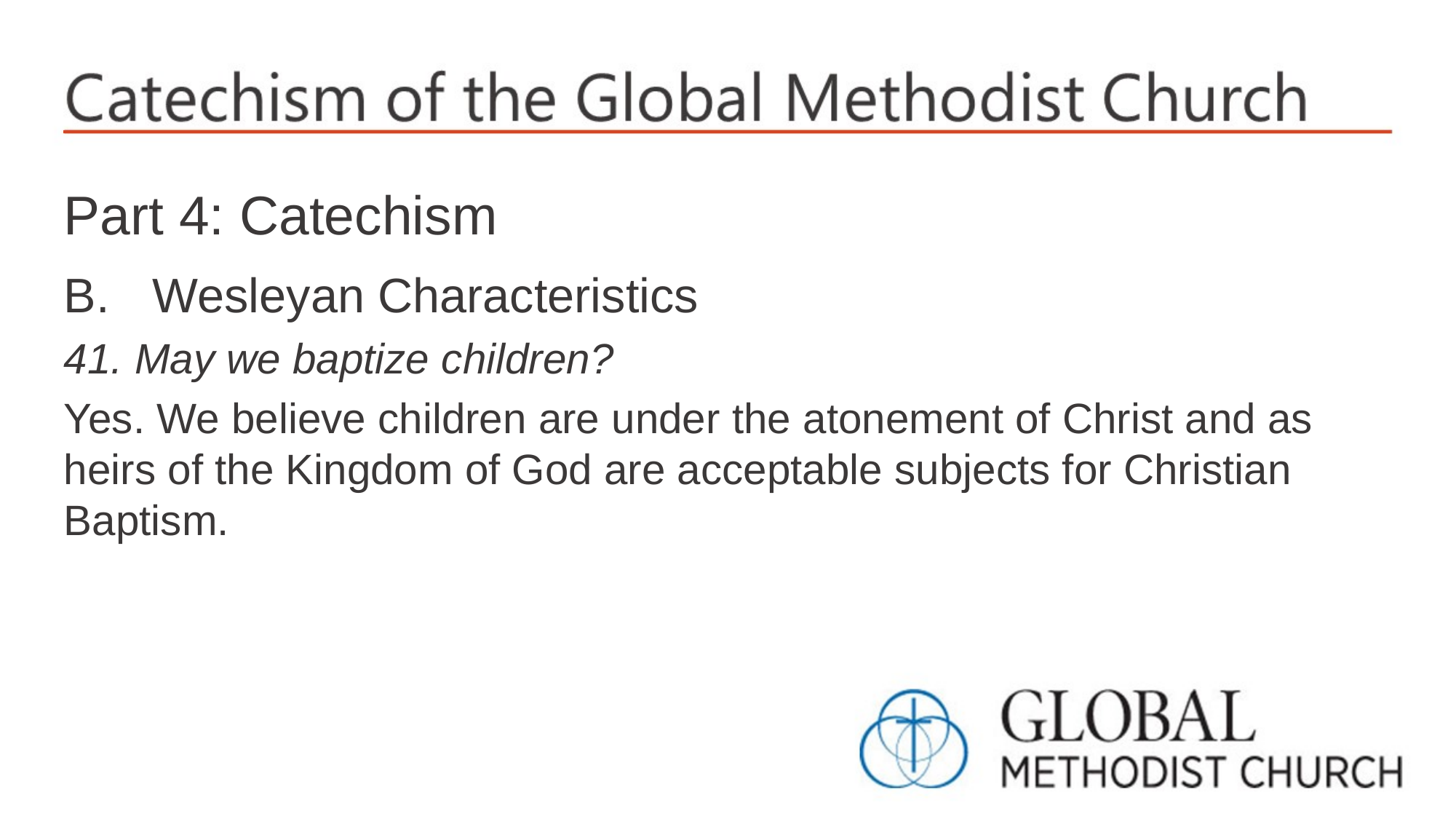

Part 4: Catechism
Wesleyan Characteristics
41. May we baptize children?
Yes. We believe children are under the atonement of Christ and as heirs of the Kingdom of God are acceptable subjects for Christian Baptism.